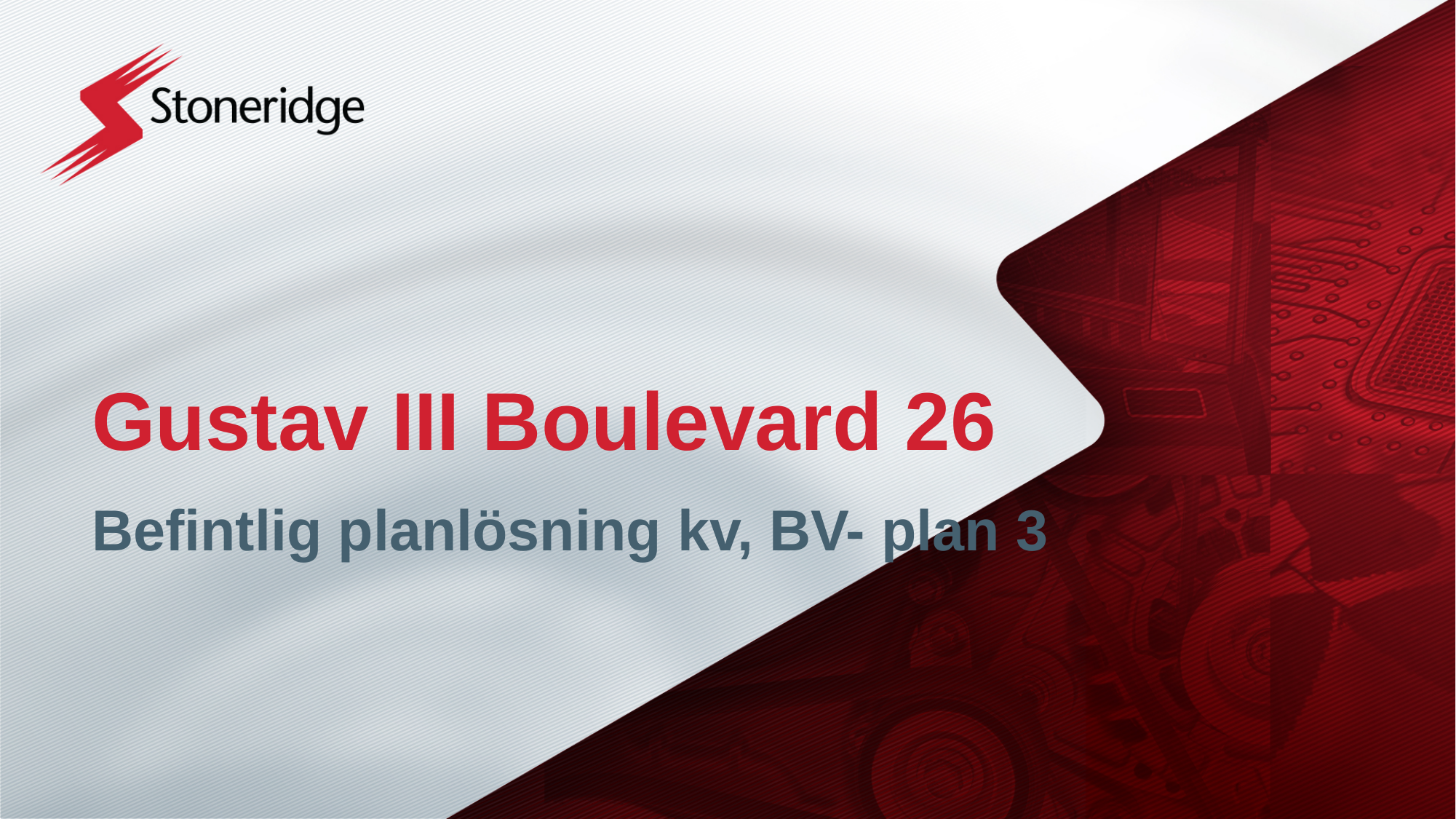

# Gustav III Boulevard 26
Befintlig planlösning kv, BV- plan 3